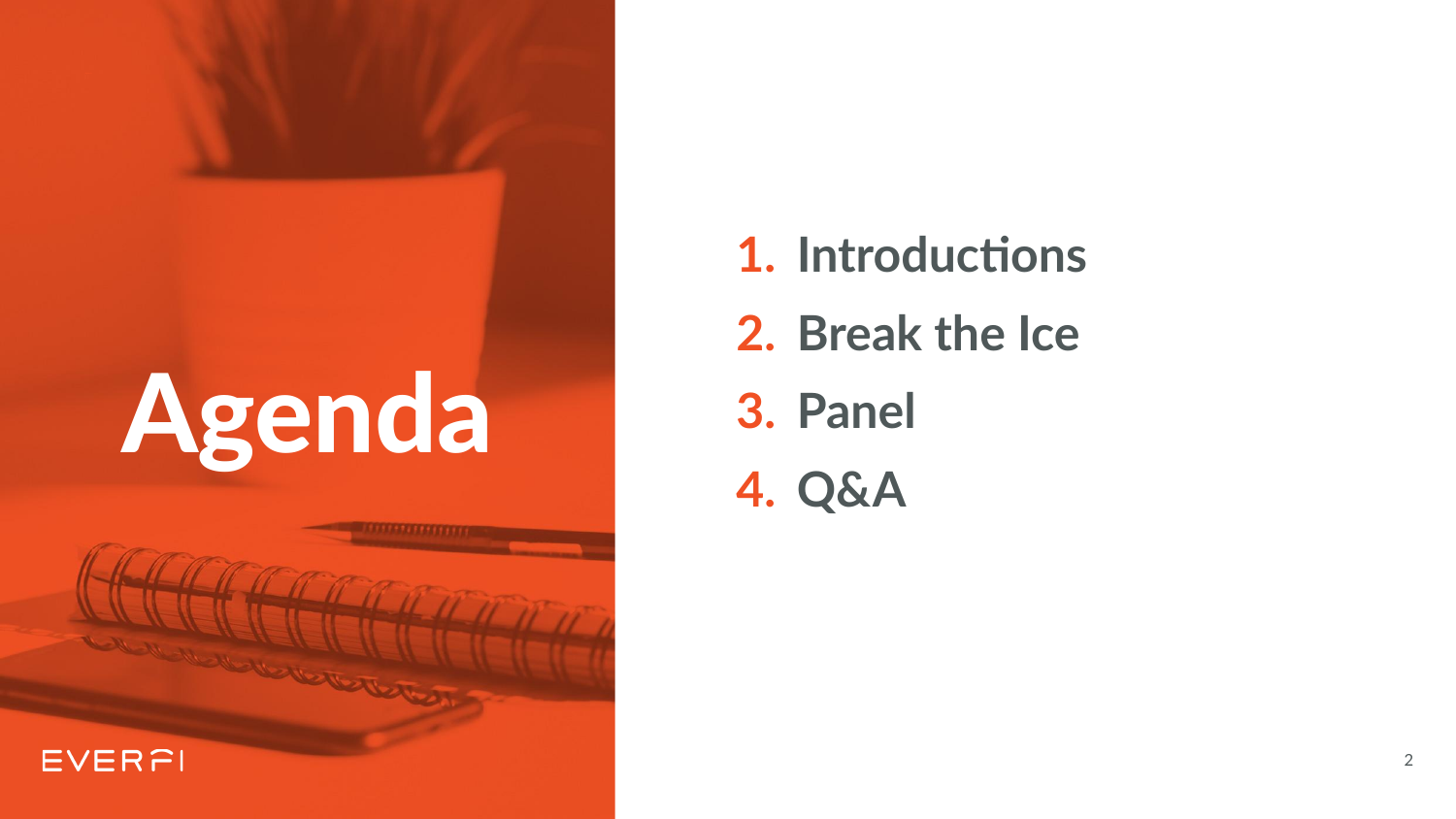

Agenda
Introductions
Break the Ice
Panel
Q&A

2